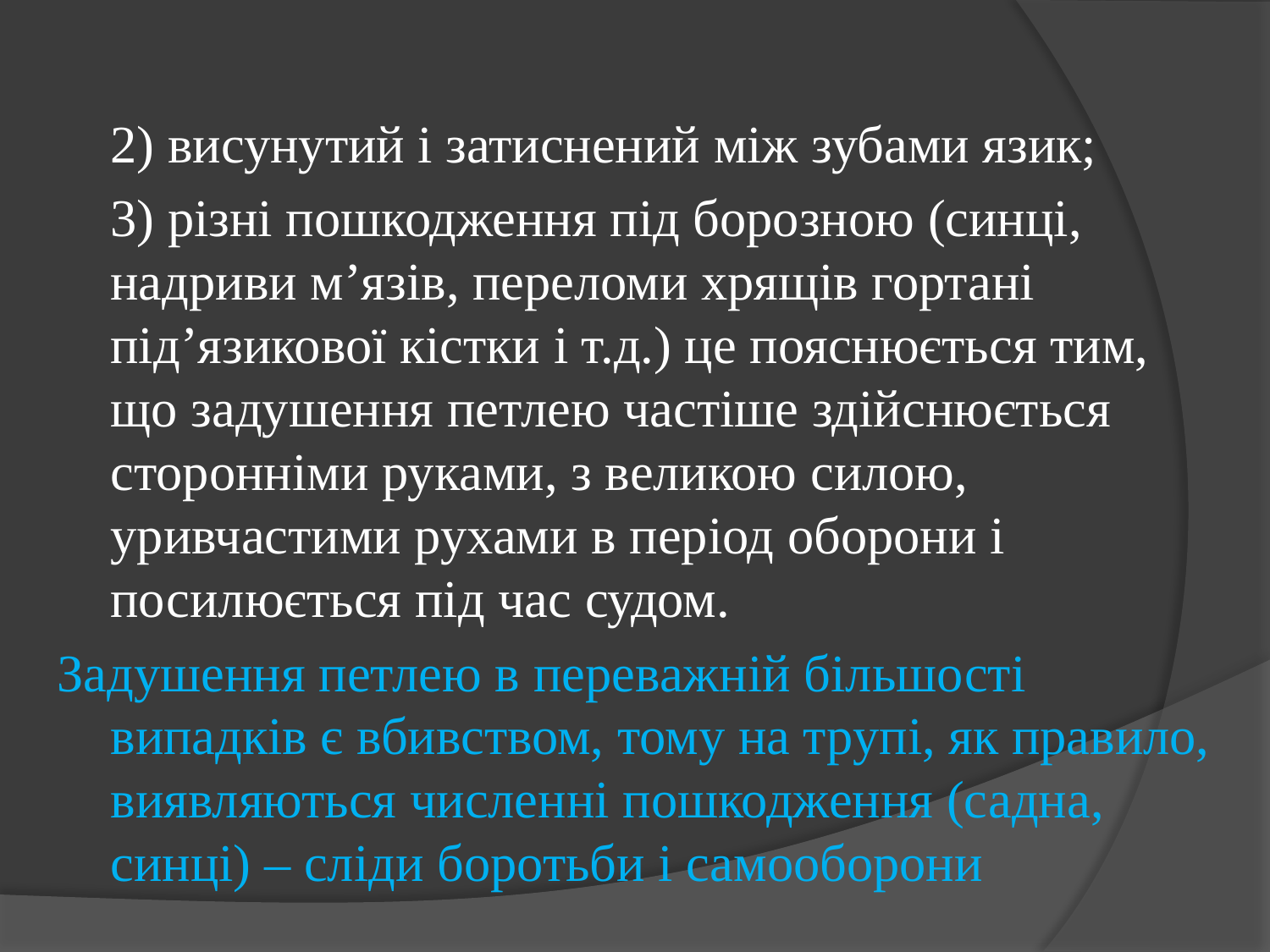

2) висунутий і затиснений між зубами язик;
	3) різні пошкодження під борозною (синці, надриви м’язів, переломи хрящів гортані під’язикової кістки і т.д.) це пояснюється тим, що задушення петлею частіше здійснюється сторонніми руками, з великою силою, уривчастими рухами в період оборони і посилюється під час судом.
Задушення петлею в переважній більшості випадків є вбивством, тому на трупі, як правило, виявляються численні пошкодження (садна, синці) – сліди боротьби і самооборони